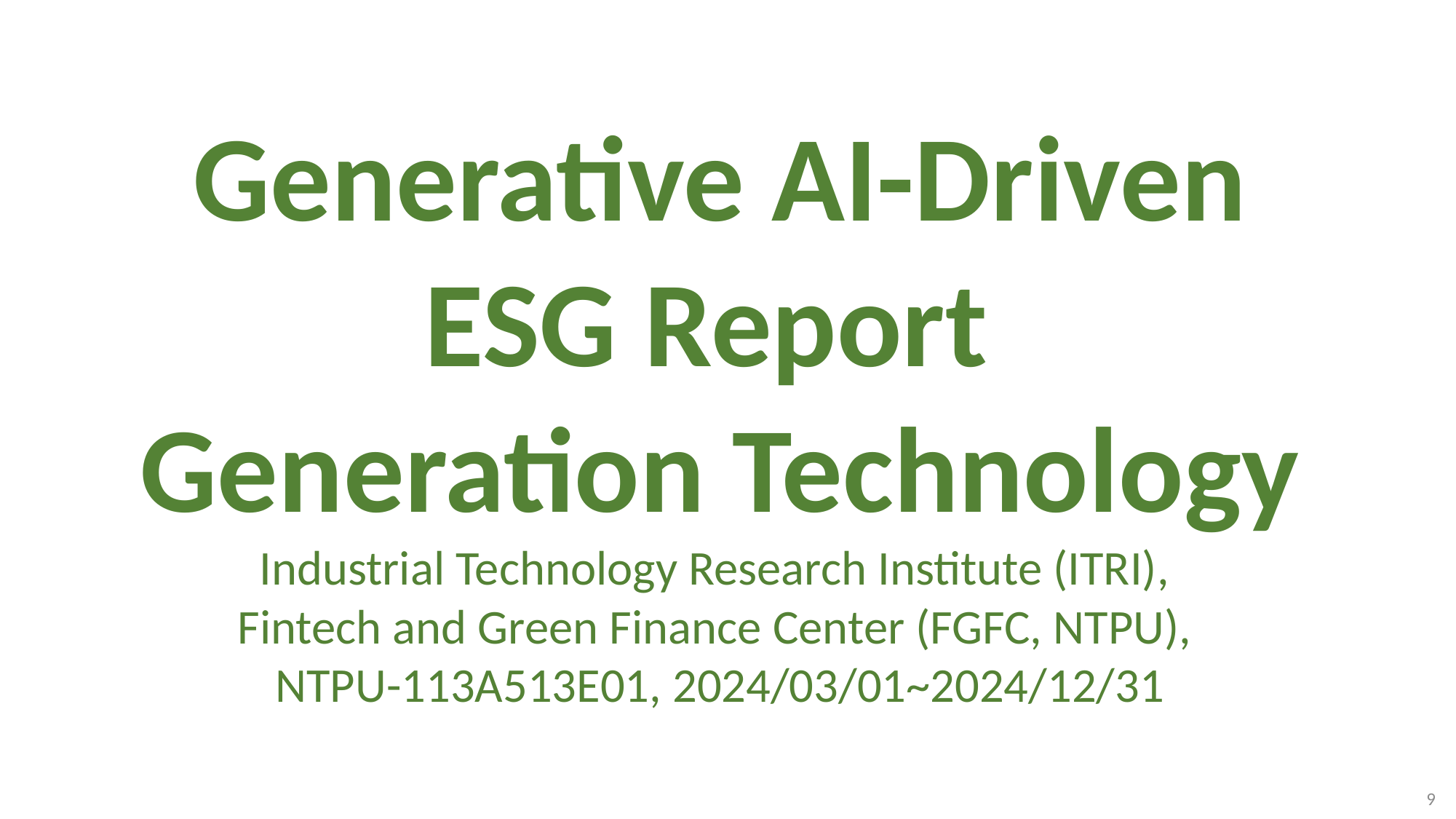

# Generative AI-Driven ESG Report Generation Technology Industrial Technology Research Institute (ITRI), Fintech and Green Finance Center (FGFC, NTPU), NTPU-113A513E01, 2024/03/01~2024/12/31
9